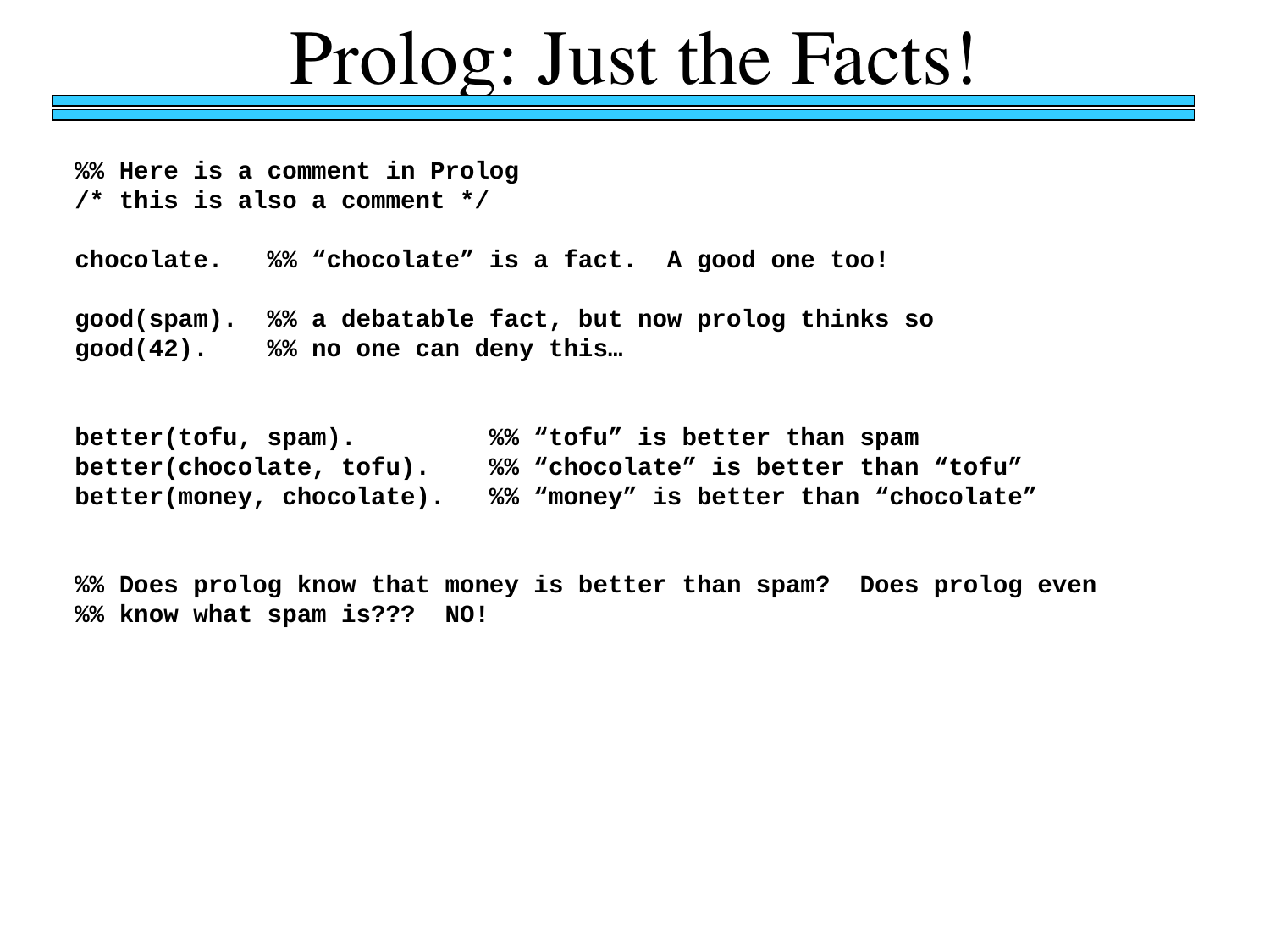

# Prolog: Just the Facts!

%% Here is a comment in Prolog
/* this is also a comment */

chocolate.   %% “chocolate” is a fact.  A good one too!

good(spam).  %% a debatable fact, but now prolog thinks so
good(42).    %% no one can deny this…

better(tofu, spam).         %% “tofu” is better than spam
better(chocolate, tofu).    %% “chocolate” is better than “tofu”
better(money, chocolate).   %% “money” is better than “chocolate”

%% Does prolog know that money is better than spam?  Does prolog even
%% know what spam is???  NO!

Predicate, or fact.  Defined to be true.
beats(X, Y) :- better(X, Y).
beats(X, Y) :- better(X, Z), beats(Z, Y).

Ask, what does it mean to “beat” something
Rules, variables have to be in caps.